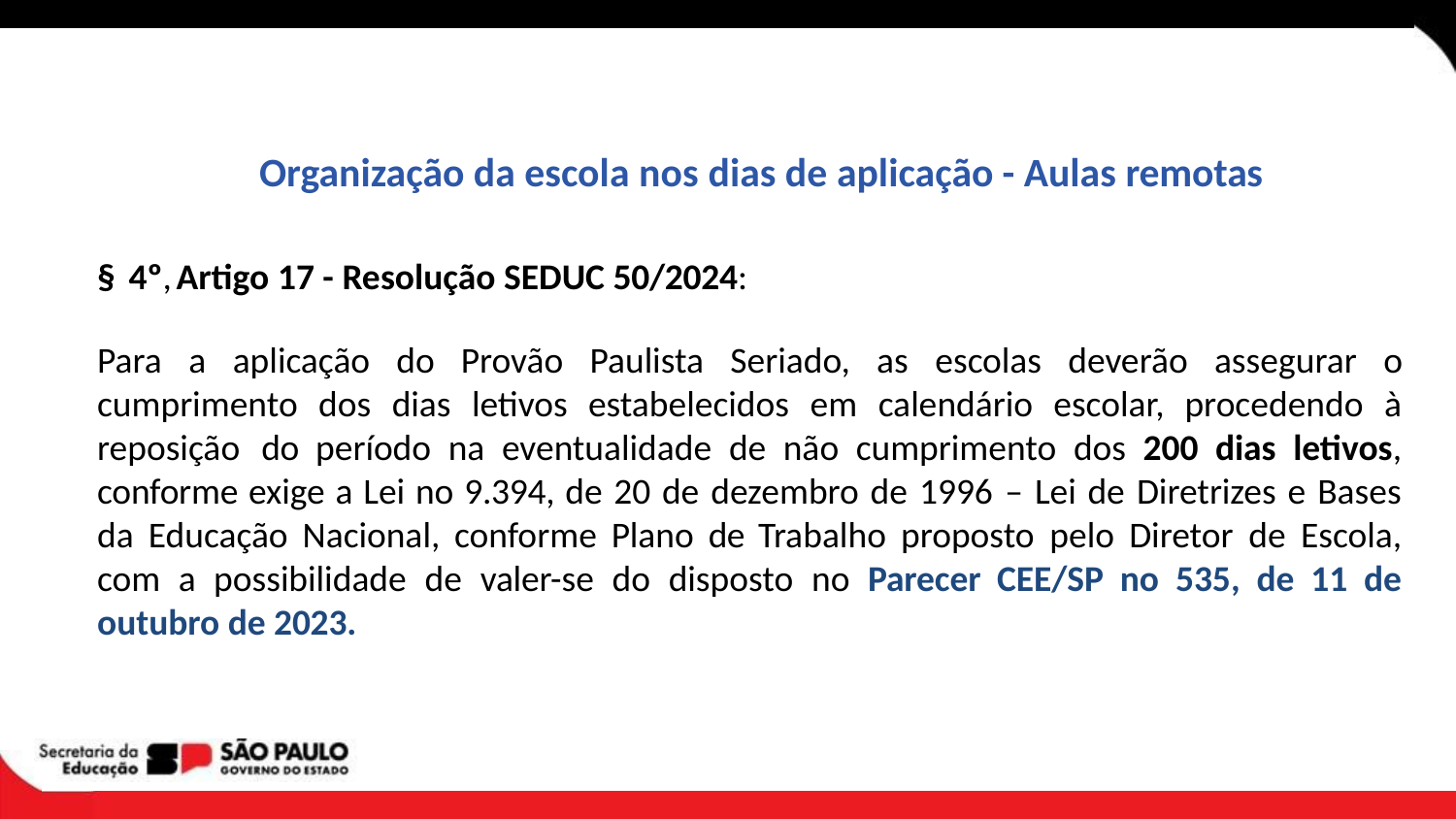

# Organização da escola nos dias de aplicação - Aulas remotas
§ 4º,Artigo 17 - Resolução SEDUC 50/2024:
Para a aplicação do Provão Paulista Seriado, as escolas deverão assegurar o cumprimento dos dias letivos estabelecidos em calendário escolar, procedendo à reposição do período na eventualidade de não cumprimento dos 200 dias letivos, conforme exige a Lei no 9.394, de 20 de dezembro de 1996 – Lei de Diretrizes e Bases da Educação Nacional, conforme Plano de Trabalho proposto pelo Diretor de Escola, com a possibilidade de valer-se do disposto no Parecer CEE/SP no 535, de 11 de outubro de 2023.